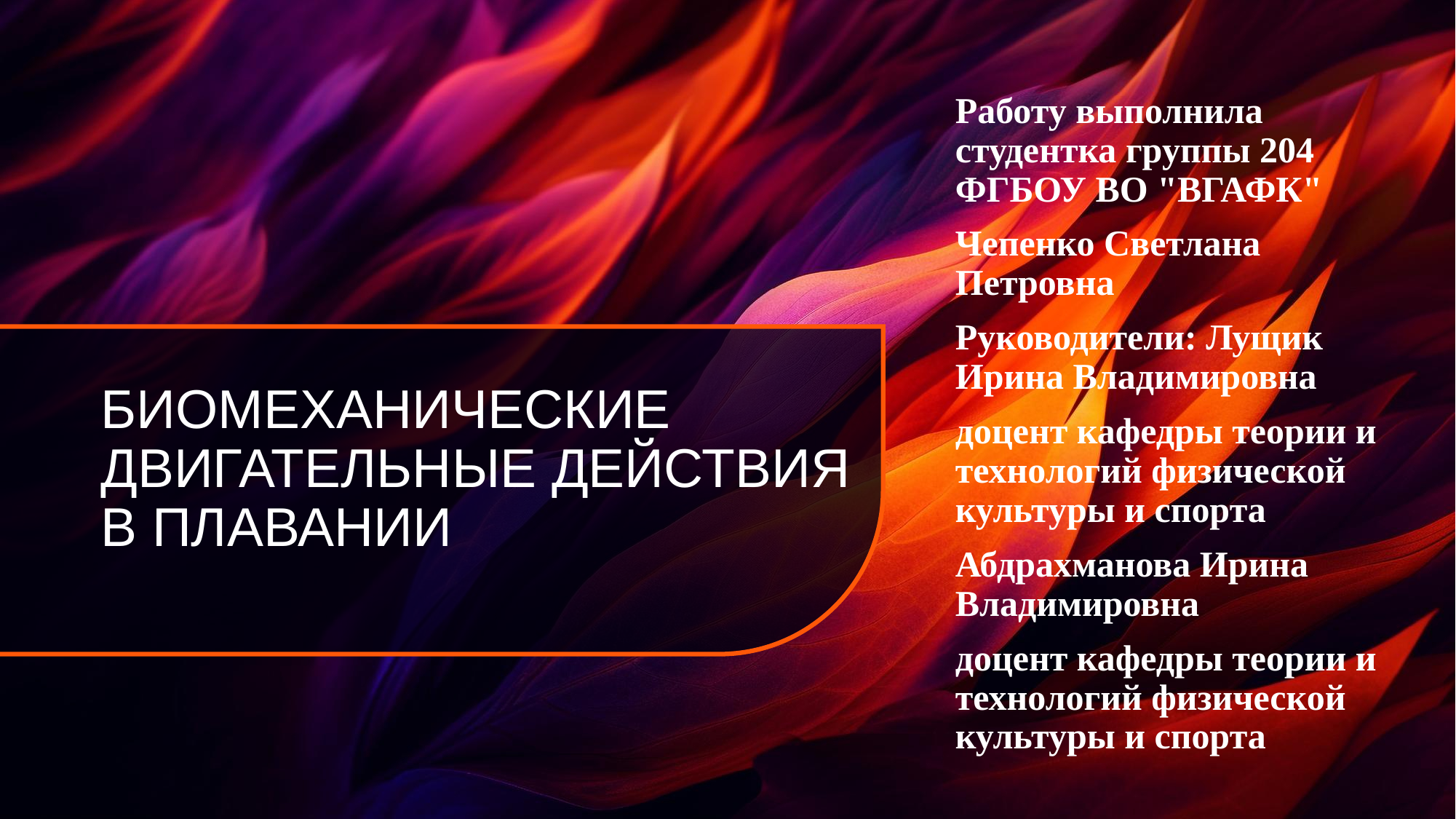

Работу выполнила студентка группы 204 ФГБОУ ВО "ВГАФК"
Чепенко Светлана Петровна
Руководители: Лущик Ирина Владимировна
доцент кафедры теории и технологий физической культуры и спорта
Абдрахманова Ирина Владимировна
доцент кафедры теории и технологий физической культуры и спорта

# БИОМЕХАНИЧЕСКИЕ ДВИГАТЕЛЬНЫЕ ДЕЙСТВИЯ В ПЛАВАНИИ